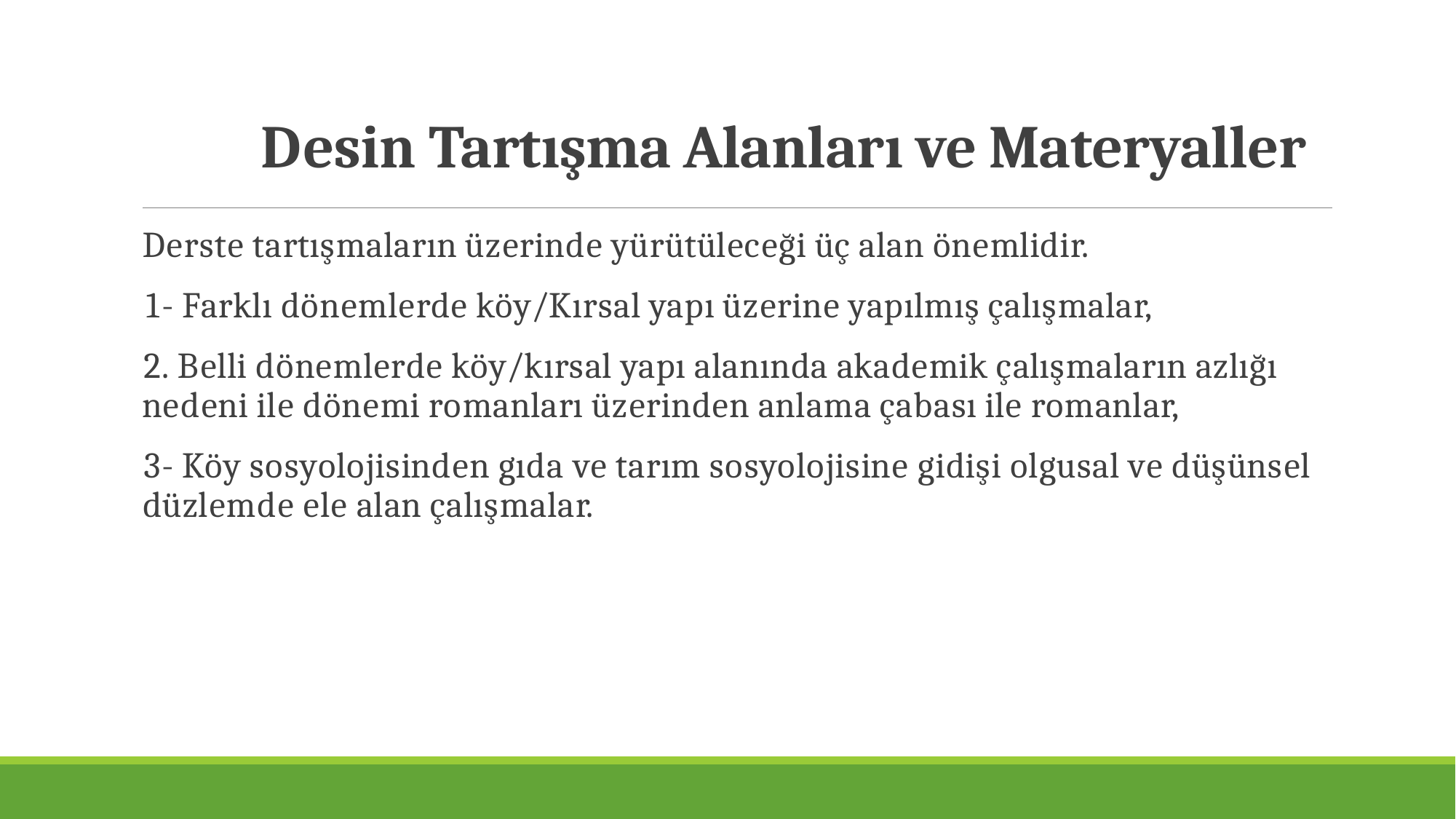

# Desin Tartışma Alanları ve Materyaller
Derste tartışmaların üzerinde yürütüleceği üç alan önemlidir.
1- Farklı dönemlerde köy/Kırsal yapı üzerine yapılmış çalışmalar,
2. Belli dönemlerde köy/kırsal yapı alanında akademik çalışmaların azlığı nedeni ile dönemi romanları üzerinden anlama çabası ile romanlar,
3- Köy sosyolojisinden gıda ve tarım sosyolojisine gidişi olgusal ve düşünsel düzlemde ele alan çalışmalar.